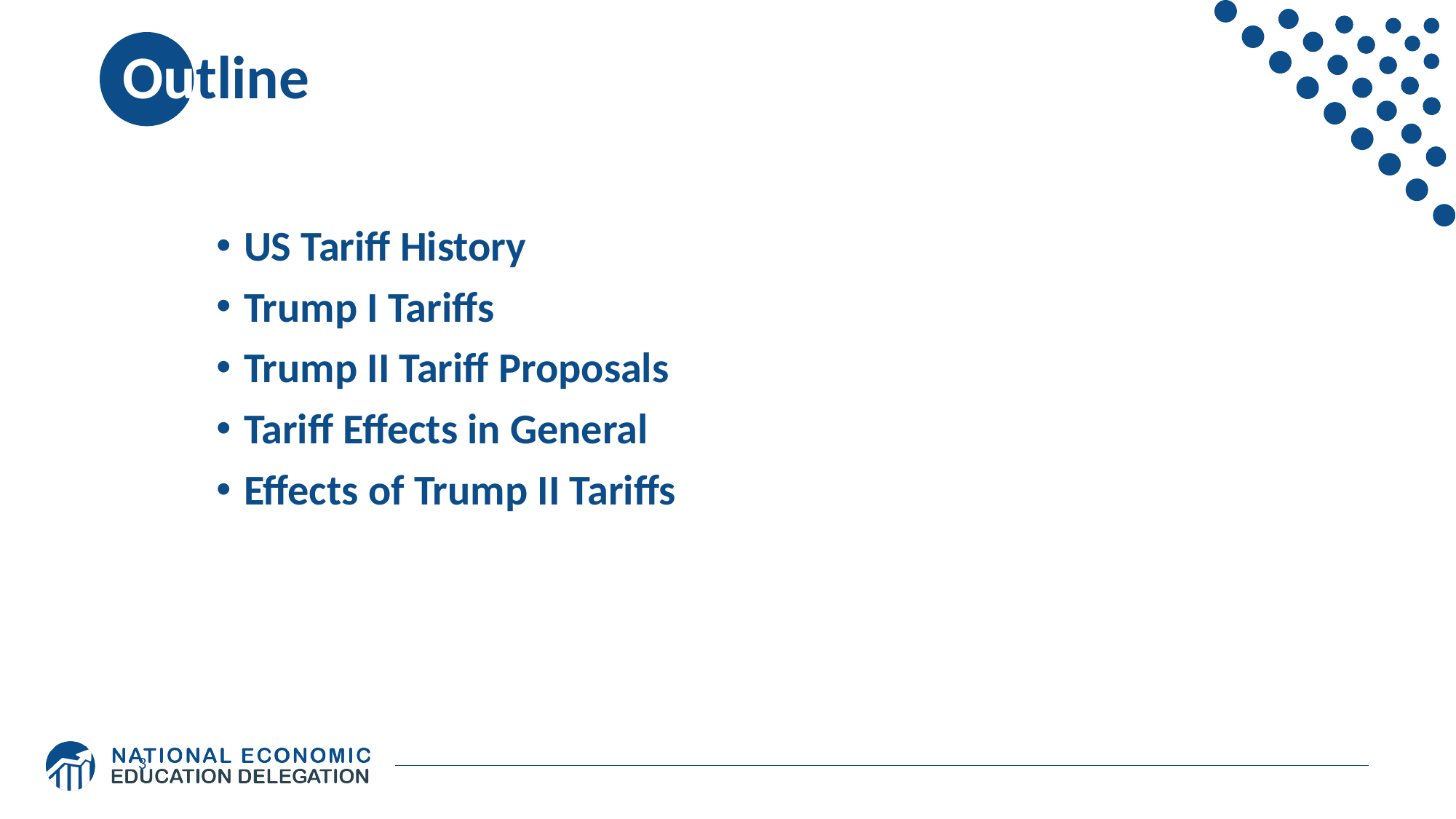

# Outline
US Tariff History
Trump I Tariffs
Trump II Tariff Proposals
Tariff Effects in General
Effects of Trump II Tariffs
3